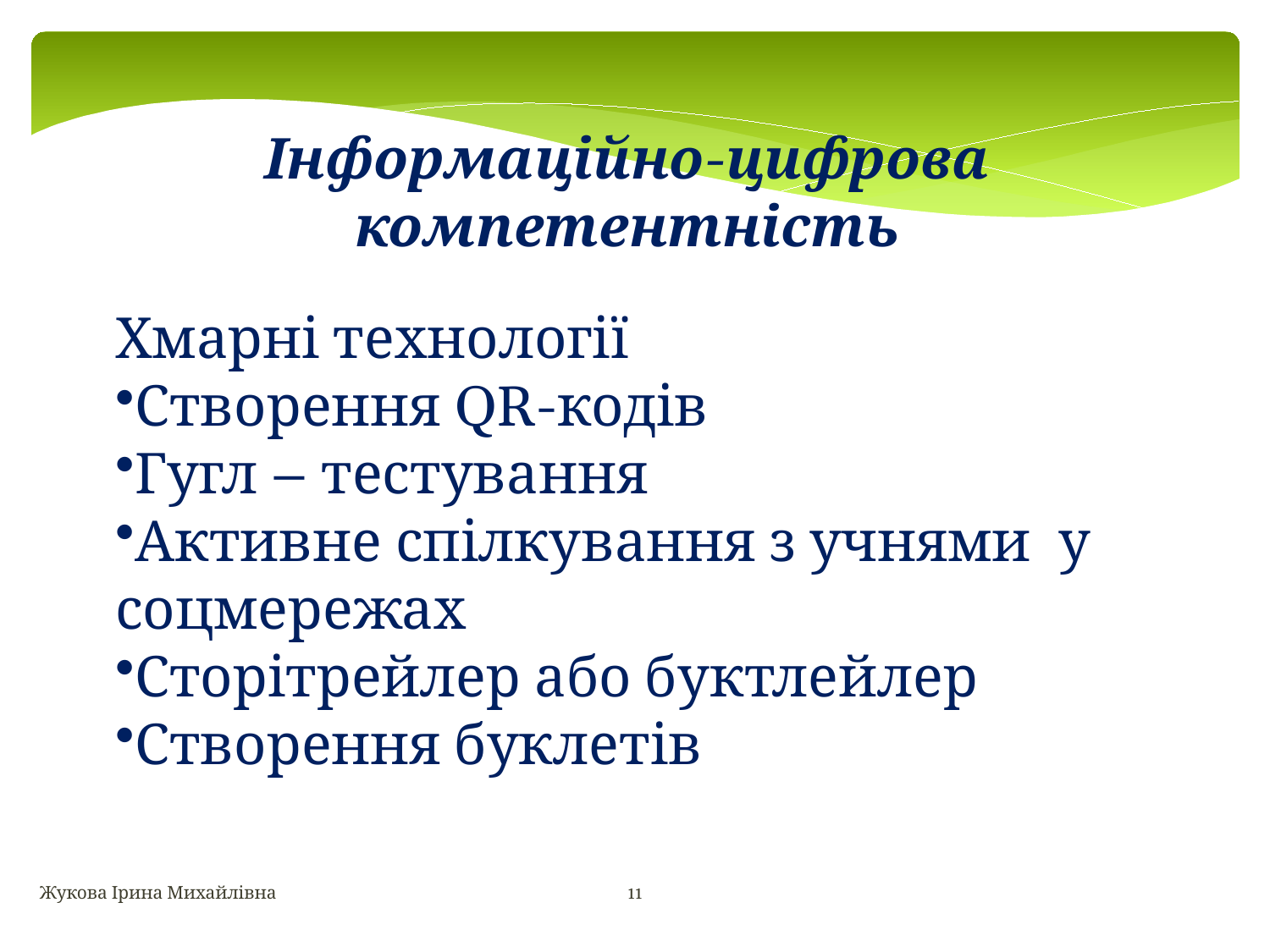

Інформаційно-цифрова компетентність

Хмарні технології
Створення QR-кодів
Гугл – тестування
Активне спілкування з учнями  у соцмережах
Сторітрейлер або буктлейлер
Створення буклетів
11
Жукова Ірина Михайлівна